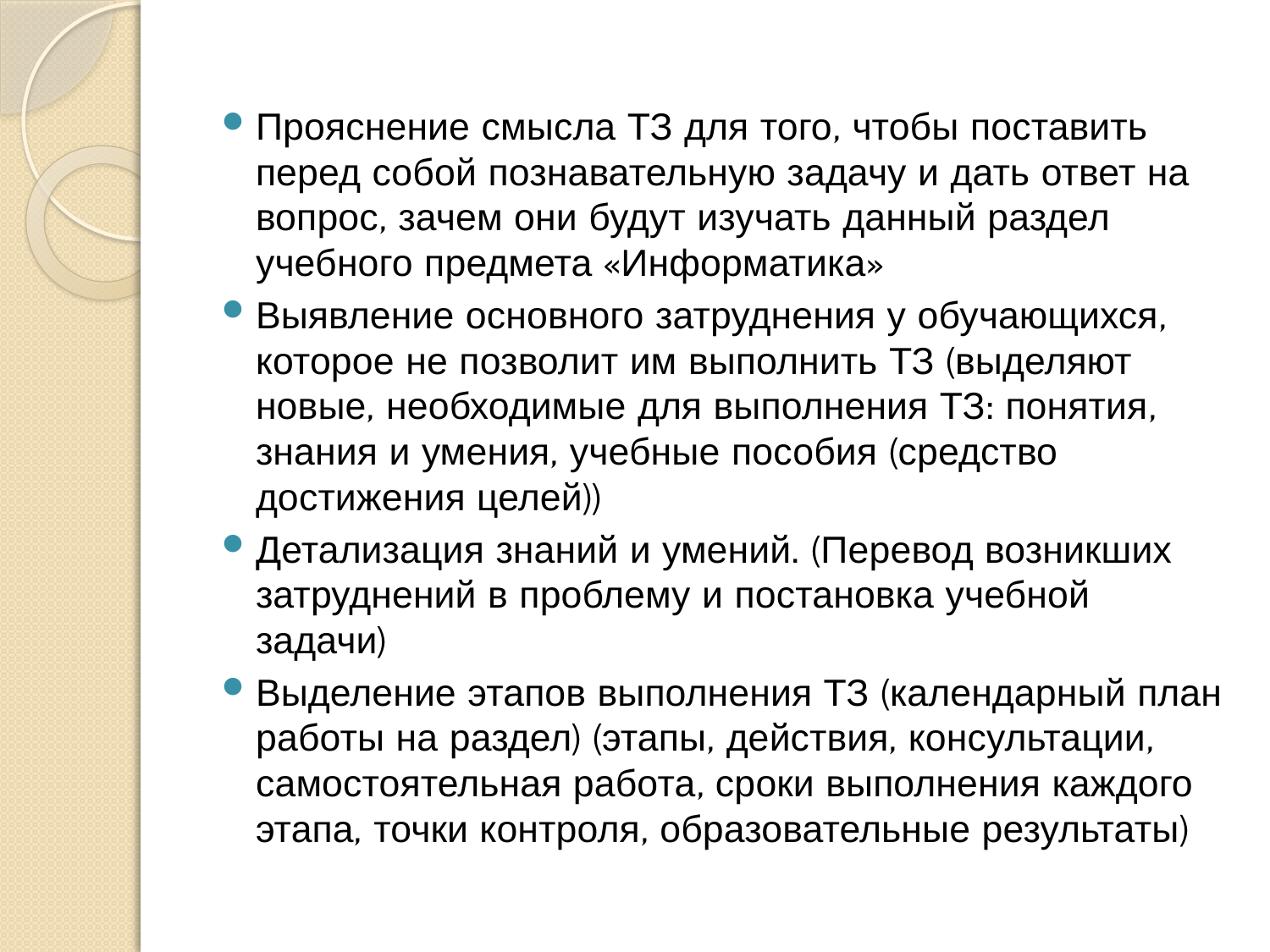

#
Прояснение смысла ТЗ для того, чтобы поставить перед собой познавательную задачу и дать ответ на вопрос, зачем они будут изучать данный раздел учебного предмета «Информатика»
Выявление основного затруднения у обучающихся, которое не позволит им выполнить ТЗ (выделяют новые, необходимые для выполнения ТЗ: понятия, знания и умения, учебные пособия (средство достижения целей))
Детализация знаний и умений. (Перевод возникших затруднений в проблему и постановка учебной задачи)
Выделение этапов выполнения ТЗ (календарный план работы на раздел) (этапы, действия, консультации, самостоятельная работа, сроки выполнения каждого этапа, точки контроля, образовательные результаты)